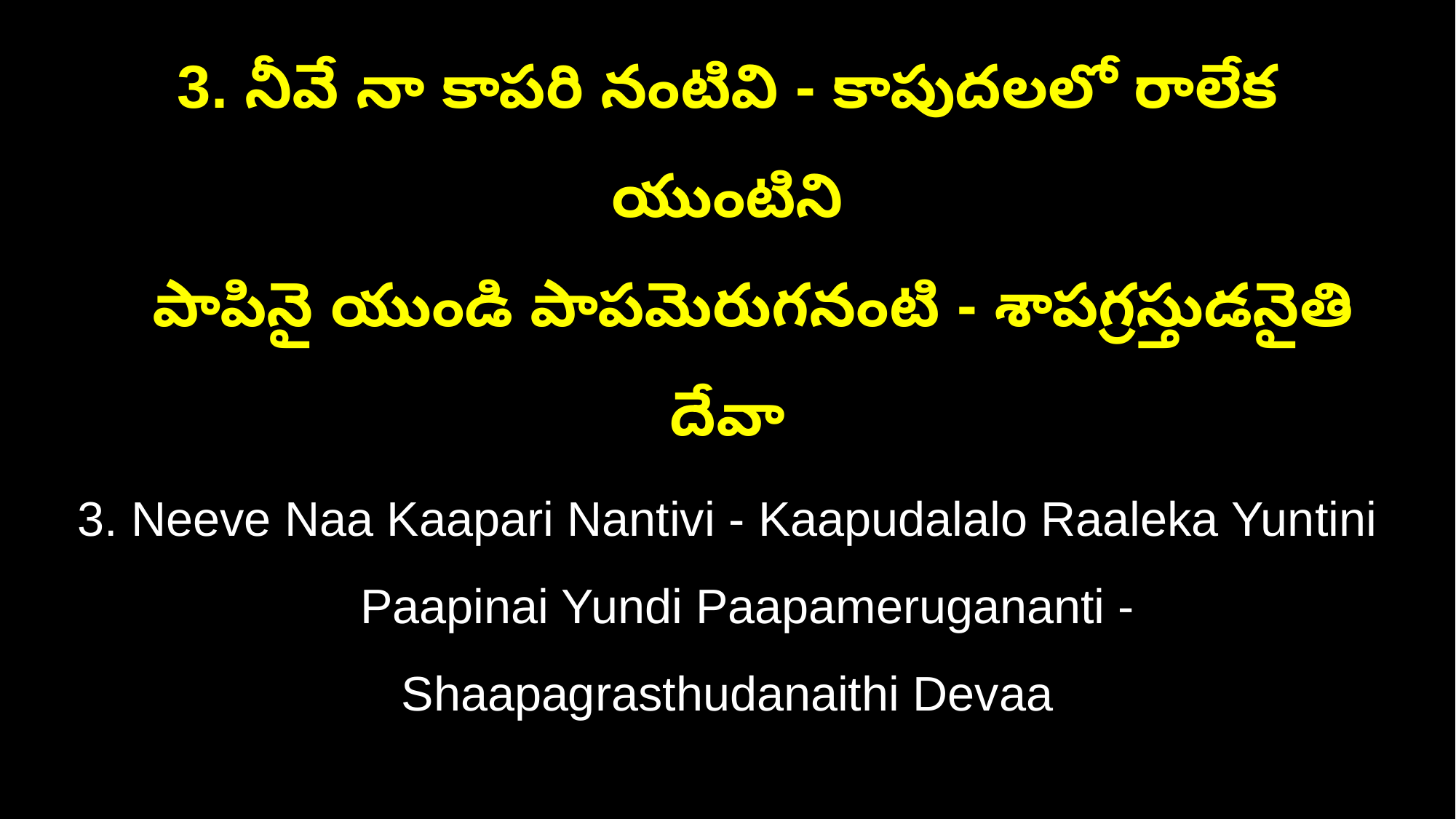

3. నీవే నా కాపరి నంటివి - కాపుదలలో రాలేక యుంటిని
   పాపినై యుండి పాపమెరుగనంటి - శాపగ్రస్తుడనైతి దేవా
3. Neeve Naa Kaapari Nantivi - Kaapudalalo Raaleka Yuntini
   Paapinai Yundi Paapamerugananti - Shaapagrasthudanaithi Devaa